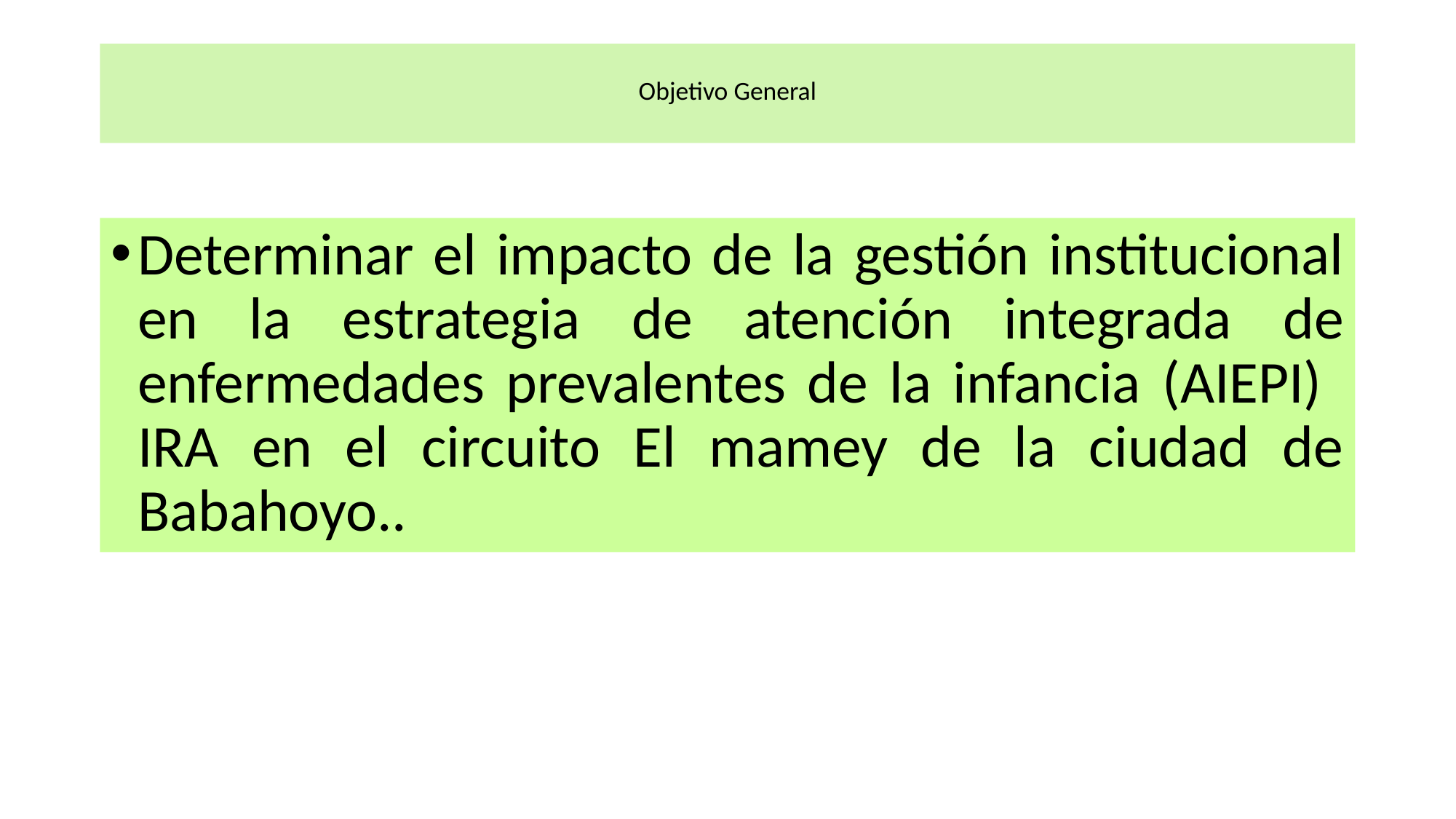

# Objetivo General
Determinar el impacto de la gestión institucional en la estrategia de atención integrada de enfermedades prevalentes de la infancia (AIEPI)  IRA en el circuito El mamey de la ciudad de Babahoyo..